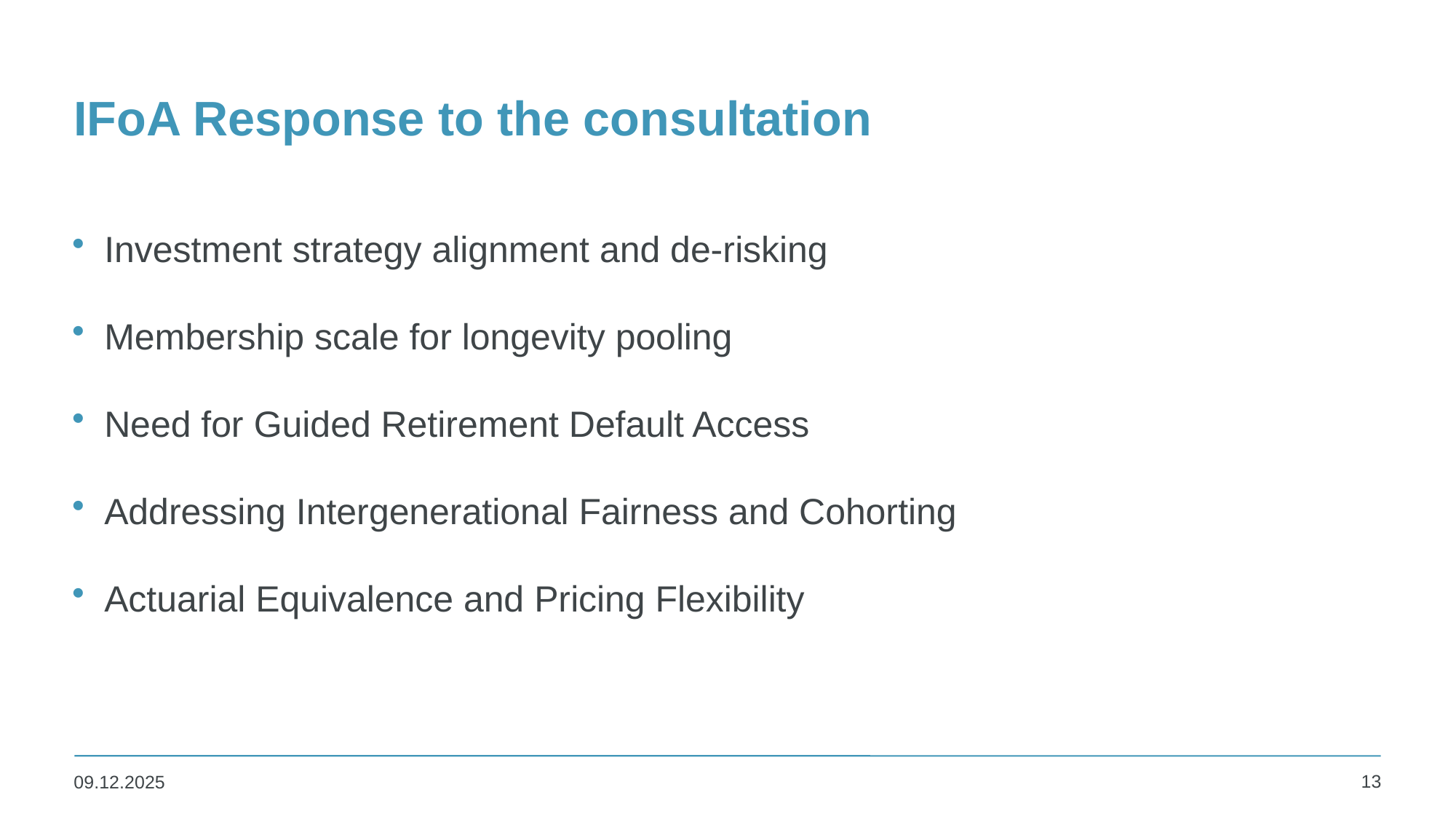

# IFoA Response to the consultation
Investment strategy alignment and de-risking

Membership scale for longevity pooling

Need for Guided Retirement Default Access

Addressing Intergenerational Fairness and Cohorting

Actuarial Equivalence and Pricing Flexibility
13
09.12.2025